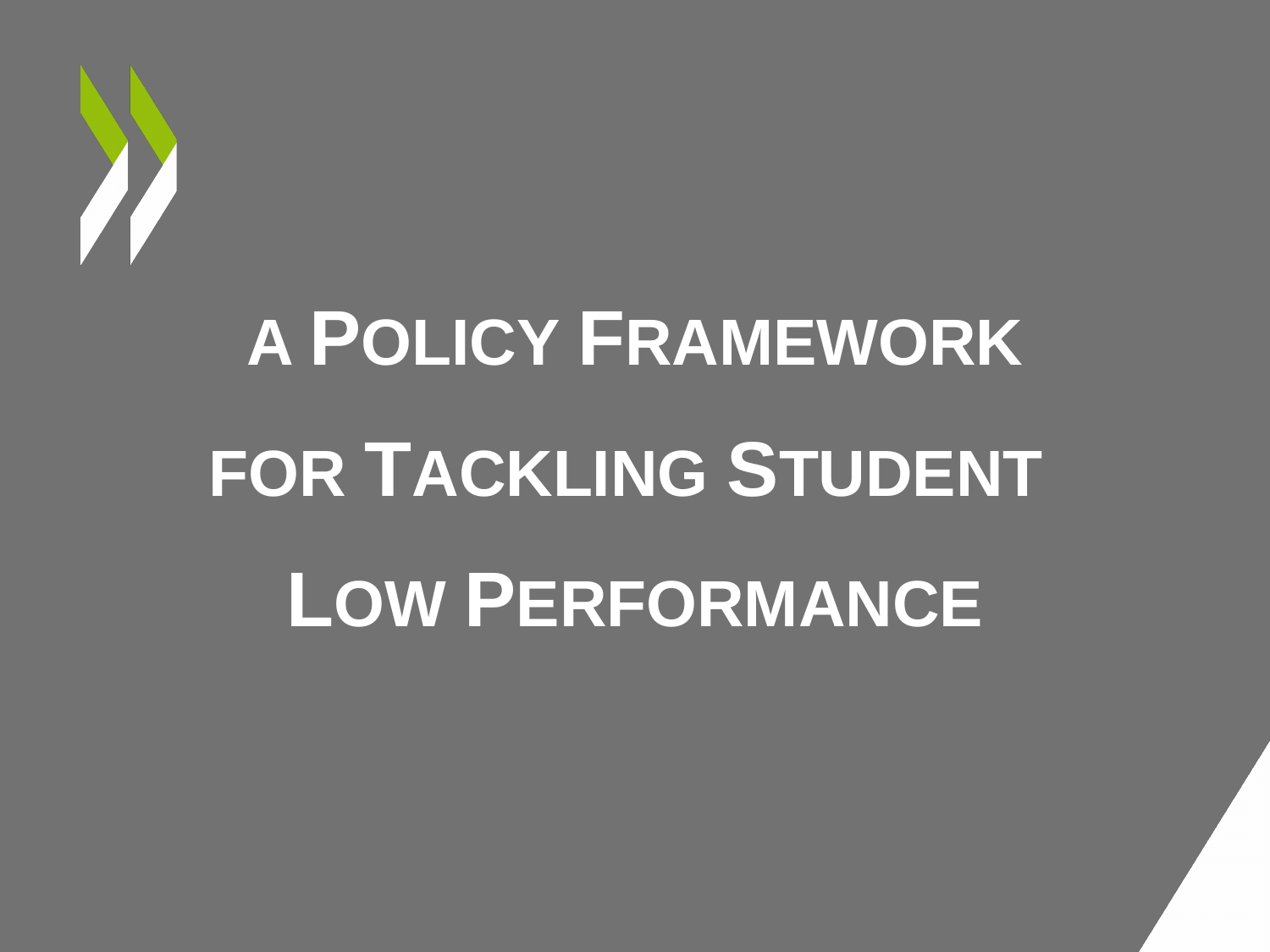

# A policy framework for tackling student low performance